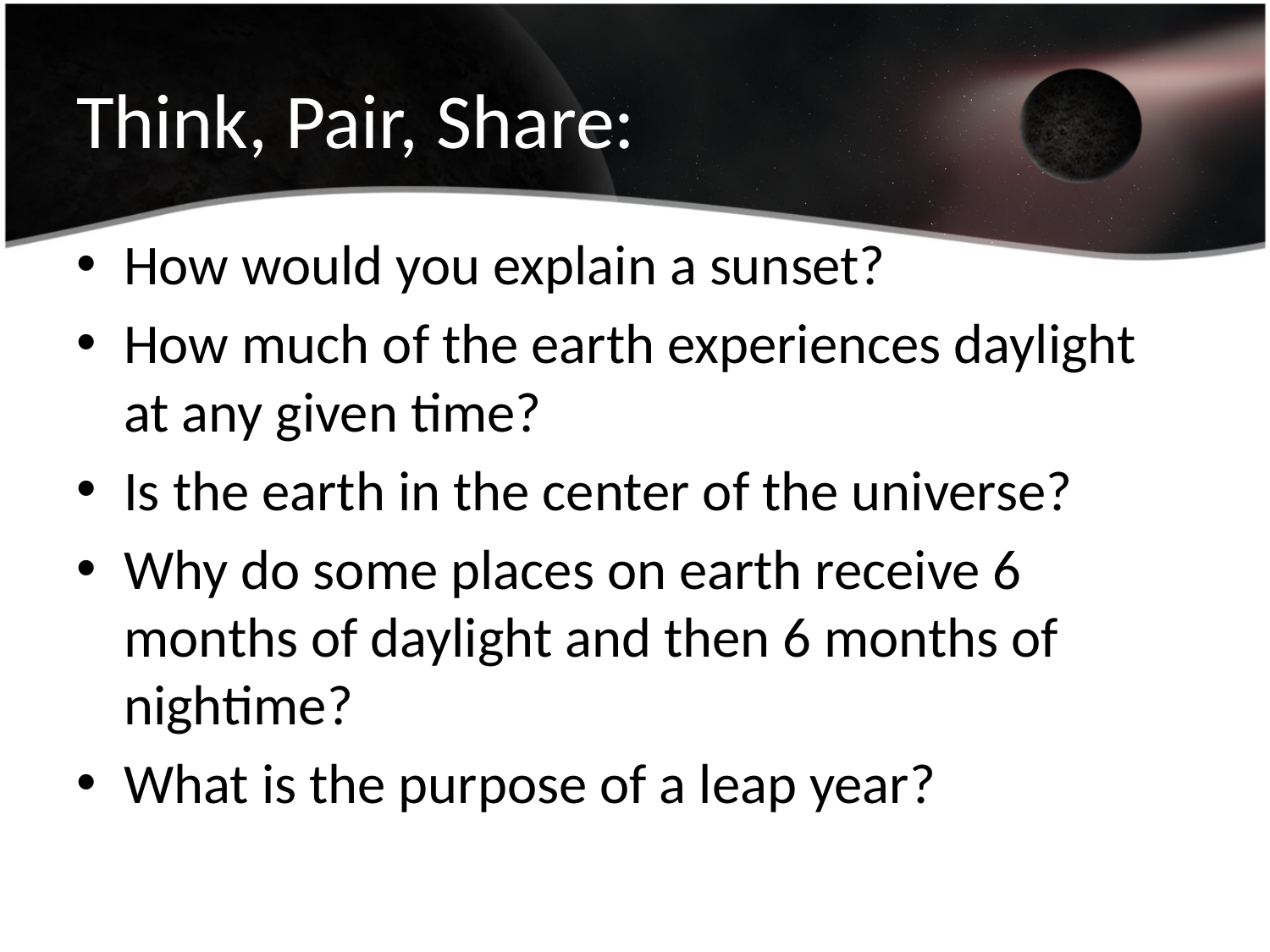

# Think, Pair, Share:
How would you explain a sunset?
How much of the earth experiences daylight at any given time?
Is the earth in the center of the universe?
Why do some places on earth receive 6 months of daylight and then 6 months of nightime?
What is the purpose of a leap year?